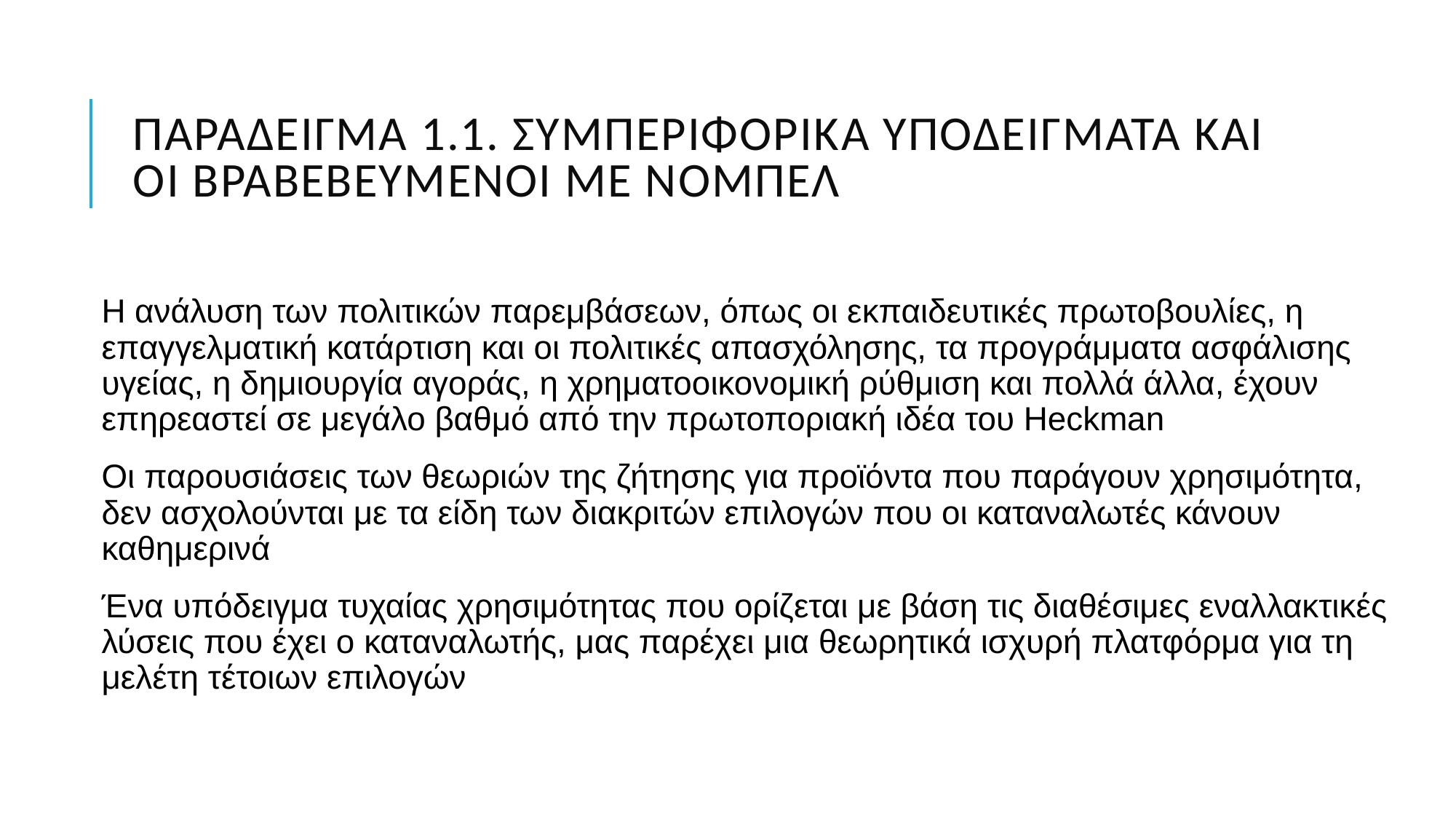

# Παράδειγμα 1.1. Συμπεριφορικά Υποδείγματα και οι Βραβεβευμένοι με Νόμπελ
Η ανάλυση των πολιτικών παρεμβάσεων, όπως οι εκπαιδευτικές πρωτοβουλίες, η επαγγελματική κατάρτιση και οι πολιτικές απασχόλησης, τα προγράμματα ασφάλισης υγείας, η δημιουργία αγοράς, η χρηματοοικονομική ρύθμιση και πολλά άλλα, έχουν επηρεαστεί σε μεγάλο βαθμό από την πρωτοποριακή ιδέα του Heckman
Οι παρουσιάσεις των θεωριών της ζήτησης για προϊόντα που παράγουν χρησιμότητα, δεν ασχολούνται με τα είδη των διακριτών επιλογών που οι καταναλωτές κάνουν καθημερινά
Ένα υπόδειγμα τυχαίας χρησιμότητας που ορίζεται με βάση τις διαθέσιμες εναλλακτικές λύσεις που έχει ο καταναλωτής, μας παρέχει μια θεωρητικά ισχυρή πλατφόρμα για τη μελέτη τέτοιων επιλογών